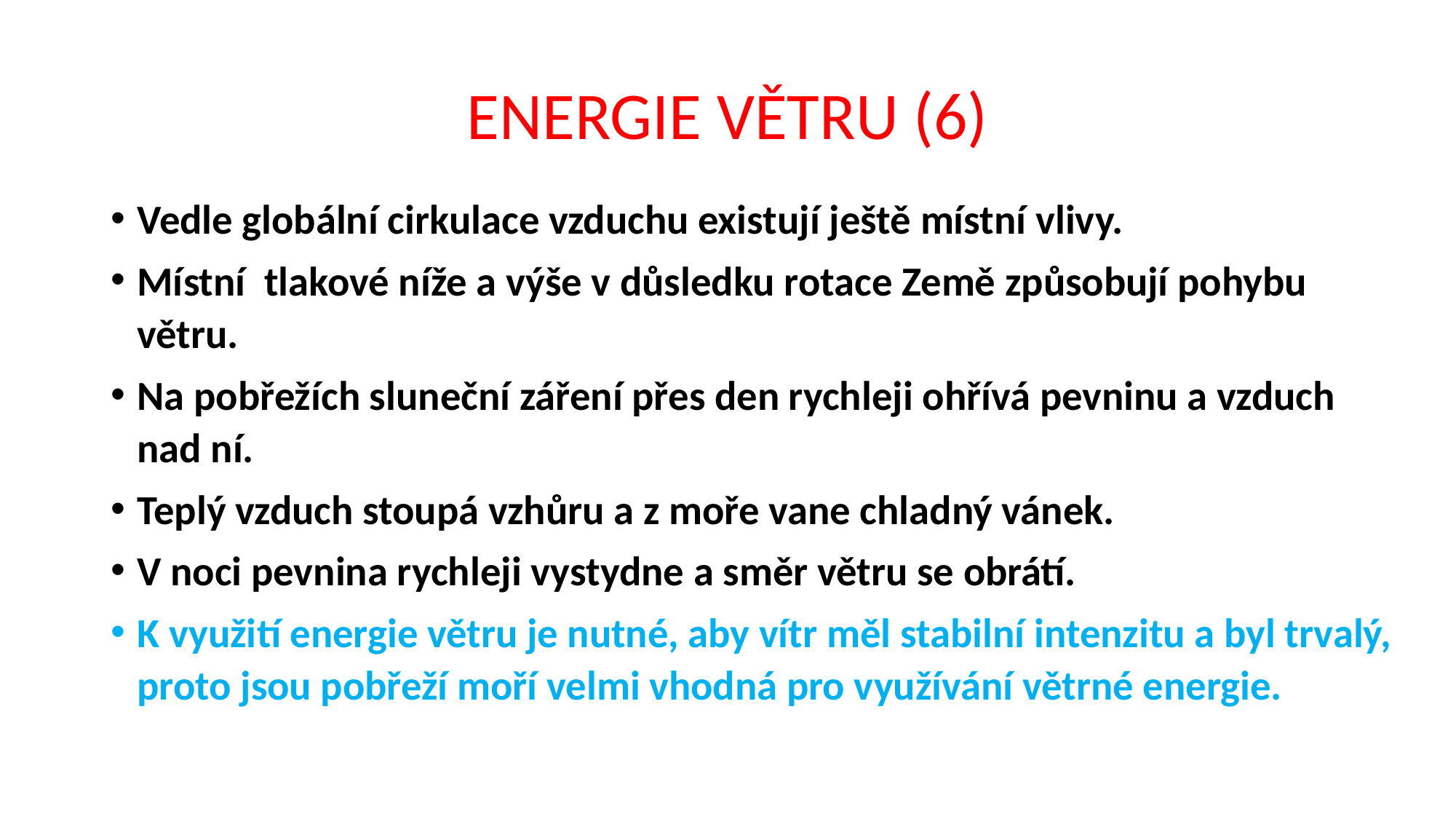

# ENERGIE VĚTRU (6)
Vedle globální cirkulace vzduchu existují ještě místní vlivy.
Místní  tlakové níže a výše v důsledku rotace Země způsobují pohybu větru.
Na pobřežích sluneční záření přes den rychleji ohřívá pevninu a vzduch nad ní.
Teplý vzduch stoupá vzhůru a z moře vane chladný vánek.
V noci pevnina rychleji vystydne a směr větru se obrátí.
K využití energie větru je nutné, aby vítr měl stabilní intenzitu a byl trvalý, proto jsou pobřeží moří velmi vhodná pro využívání větrné energie.